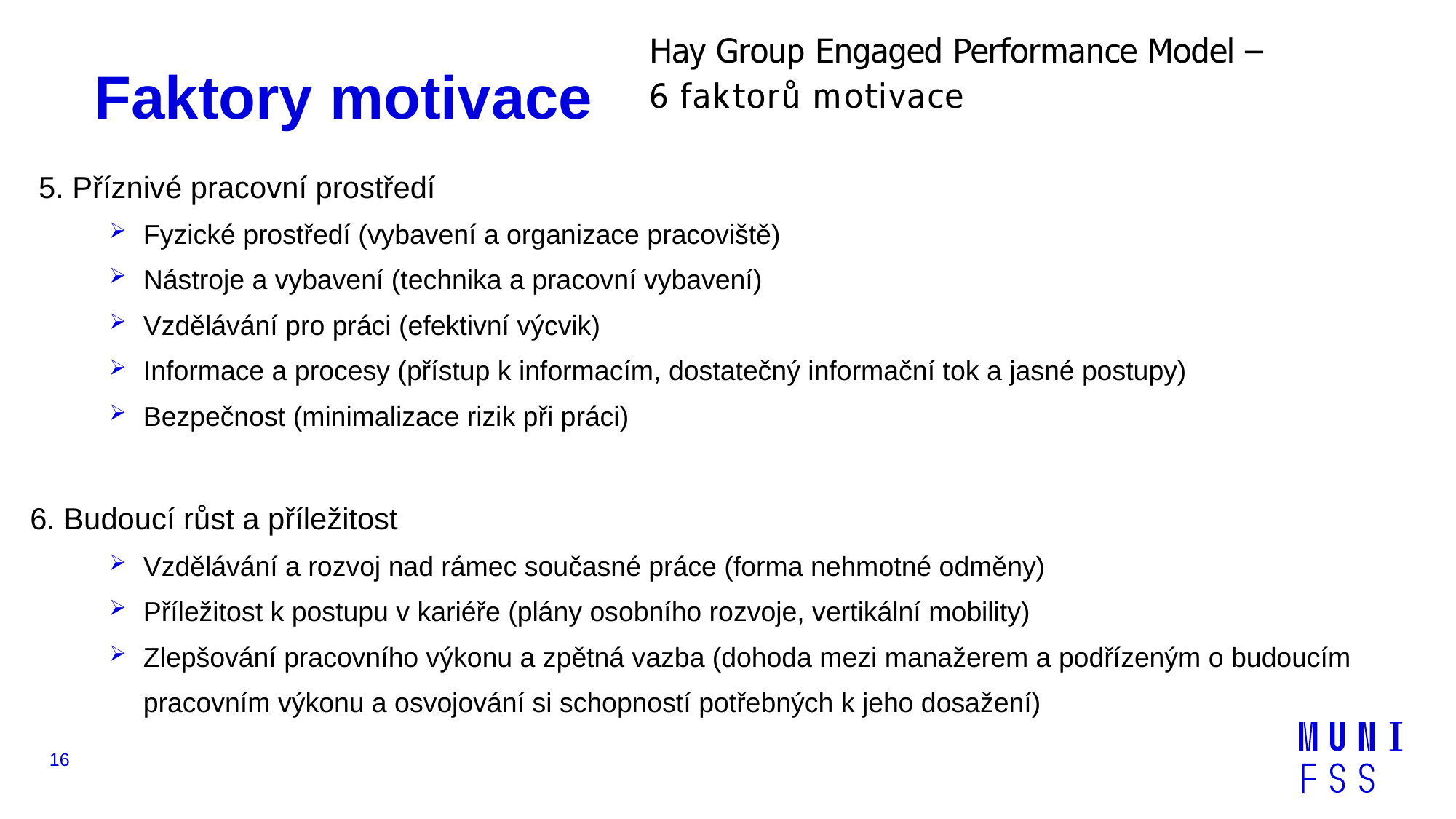

Hay Group Engaged Performance Model –
6 faktorů motivace
# Faktory motivace
5. Příznivé pracovní prostředí
Fyzické prostředí (vybavení a organizace pracoviště)
Nástroje a vybavení (technika a pracovní vybavení)
Vzdělávání pro práci (efektivní výcvik)
Informace a procesy (přístup k informacím, dostatečný informační tok a jasné postupy)
Bezpečnost (minimalizace rizik při práci)

6. Budoucí růst a příležitost
Vzdělávání a rozvoj nad rámec současné práce (forma nehmotné odměny)
Příležitost k postupu v kariéře (plány osobního rozvoje, vertikální mobility)
Zlepšování pracovního výkonu a zpětná vazba (dohoda mezi manažerem a podřízeným o budoucím pracovním výkonu a osvojování si schopností potřebných k jeho dosažení)

16